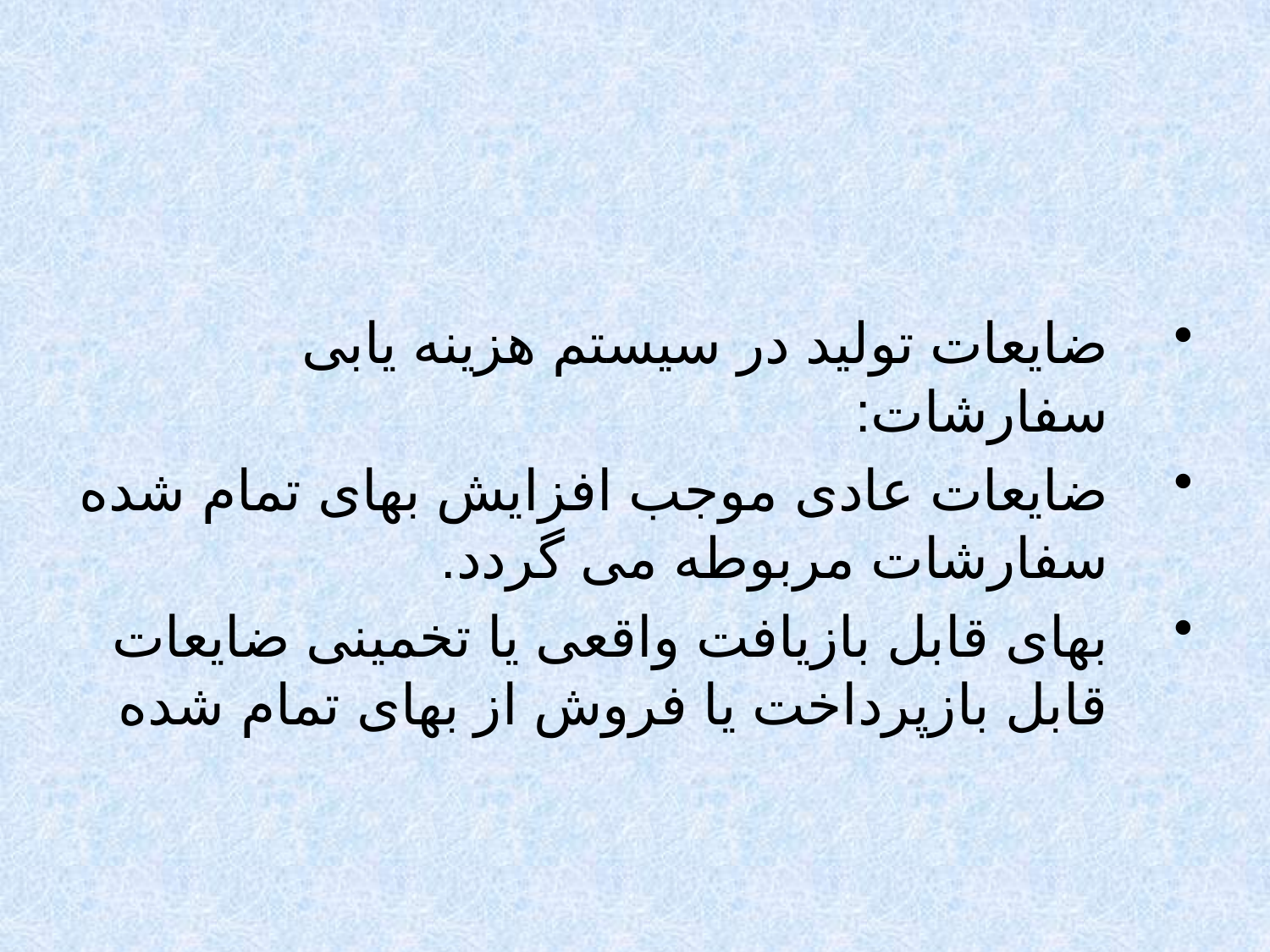

#

ضایعات تولید در سیستم هزینه یابی سفارشات:
ضایعات عادی موجب افزایش بهای تمام شده سفارشات مربوطه می گردد.
بهای قابل بازیافت واقعی یا تخمینی ضایعات قابل بازپرداخت یا فروش از بهای تمام شده